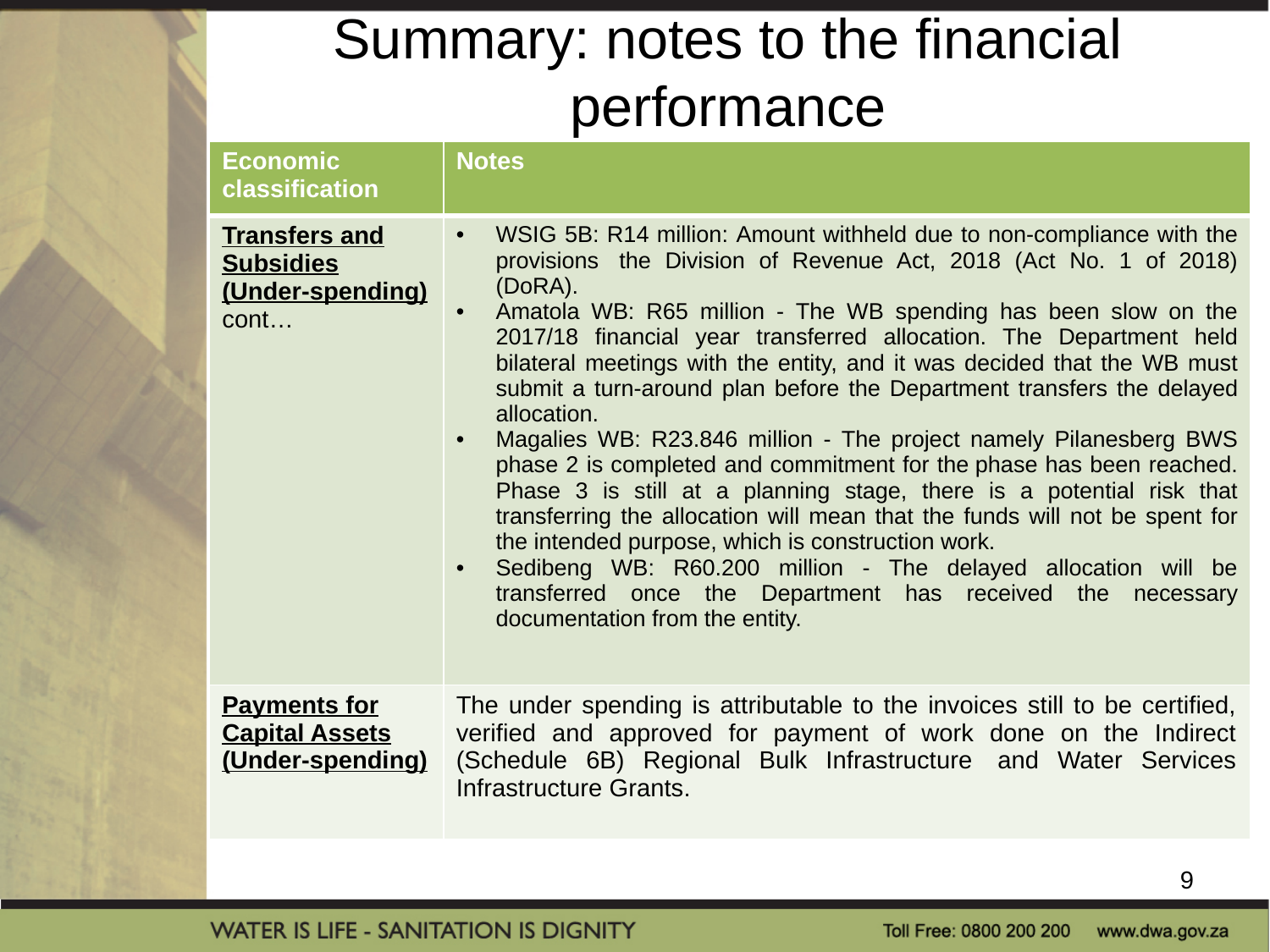

# Summary: notes to the financial performance
| Economic classification | Notes |
| --- | --- |
| Transfers and Subsidies (Under-spending) cont… | WSIG 5B: R14 million: Amount withheld due to non-compliance with the provisions  the Division of Revenue Act, 2018 (Act No. 1 of 2018) (DoRA). Amatola WB: R65 million - The WB spending has been slow on the 2017/18 financial year transferred allocation. The Department held bilateral meetings with the entity, and it was decided that the WB must submit a turn-around plan before the Department transfers the delayed allocation. Magalies WB: R23.846 million - The project namely Pilanesberg BWS phase 2 is completed and commitment for the phase has been reached. Phase 3 is still at a planning stage, there is a potential risk that transferring the allocation will mean that the funds will not be spent for the intended purpose, which is construction work.   Sedibeng WB: R60.200 million - The delayed allocation will be transferred once the Department has received the necessary documentation from the entity. |
| Payments for Capital Assets (Under-spending) | The under spending is attributable to the invoices still to be certified, verified and approved for payment of work done on the Indirect (Schedule 6B) Regional Bulk Infrastructure  and Water Services Infrastructure Grants. |
9